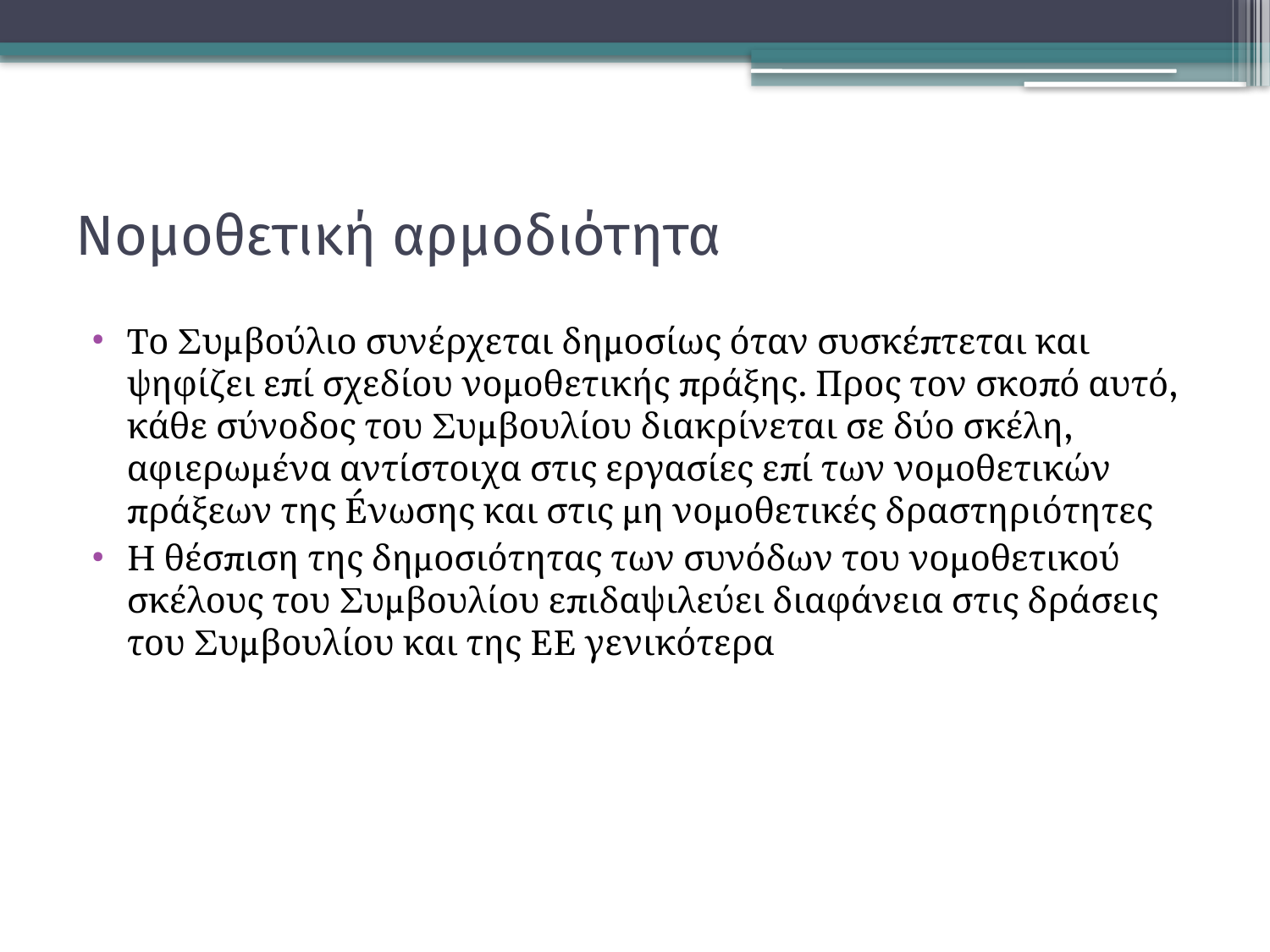

# Νομοθετική αρμοδιότητα
Το Συμβούλιο συνέρχεται δημοσίως όταν συσκέπτεται και ψηφίζει επί σχεδίου νομοθετικής πράξης. Προς τον σκοπό αυτό, κάθε σύνοδος του Συμβουλίου διακρίνεται σε δύο σκέλη, αφιερωμένα αντίστοιχα στις εργασίες επί των νομοθετικών πράξεων της Ένωσης και στις μη νομοθετικές δραστηριότητες
Η θέσπιση της δημοσιότητας των συνόδων του νομοθετικού σκέλους του Συμβουλίου επιδαψιλεύει διαφάνεια στις δράσεις του Συμβουλίου και της ΕΕ γενικότερα